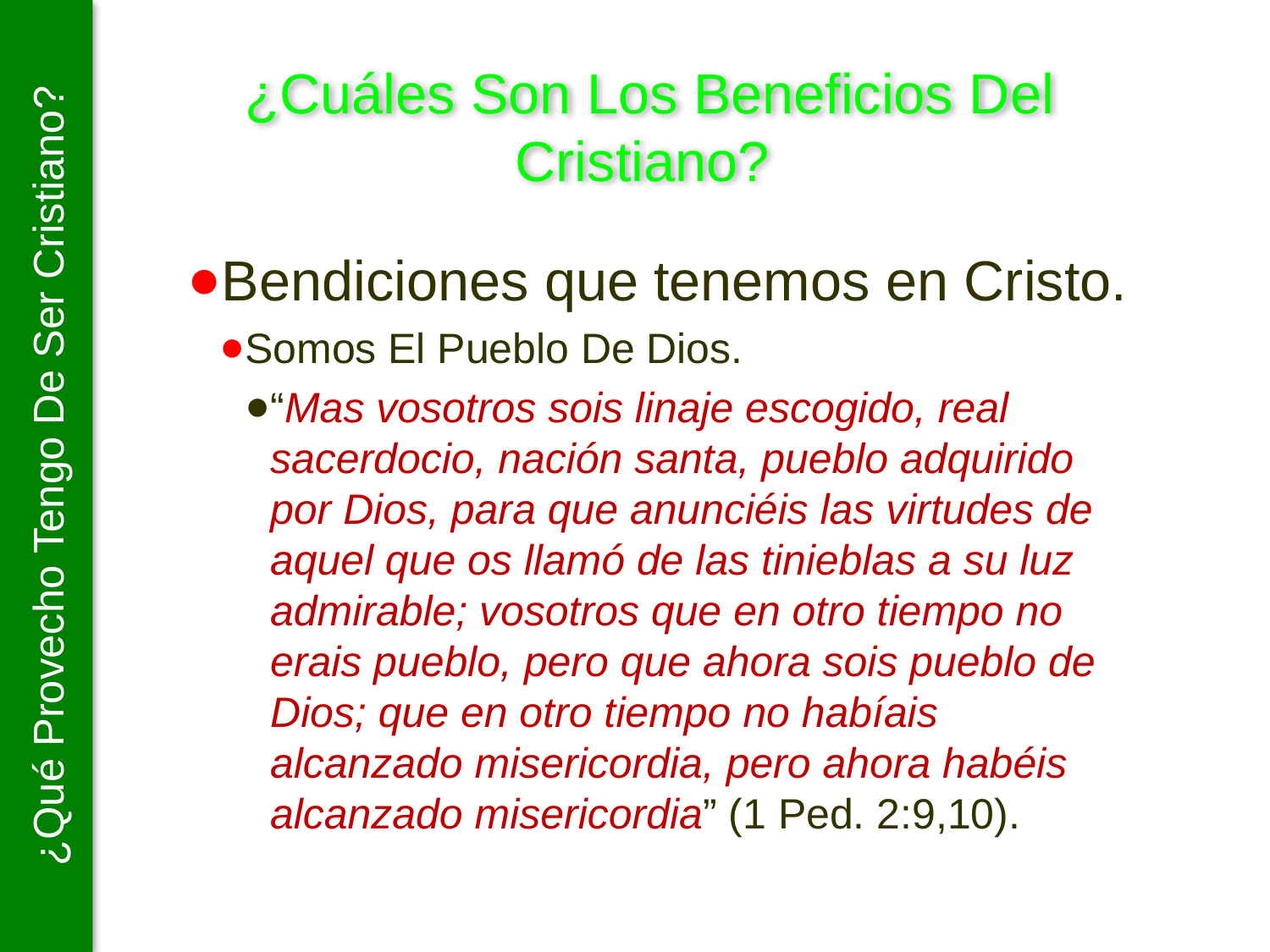

# ¿Cuáles Son Los Beneficios Del Cristiano?
Bendiciones que tenemos en Cristo.
Somos El Pueblo De Dios.
“Mas vosotros sois linaje escogido, real sacerdocio, nación santa, pueblo adquirido por Dios, para que anunciéis las virtudes de aquel que os llamó de las tinieblas a su luz admirable; vosotros que en otro tiempo no erais pueblo, pero que ahora sois pueblo de Dios; que en otro tiempo no habíais alcanzado misericordia, pero ahora habéis alcanzado misericordia” (1 Ped. 2:9,10).
¿Qué Provecho Tengo De Ser Cristiano?